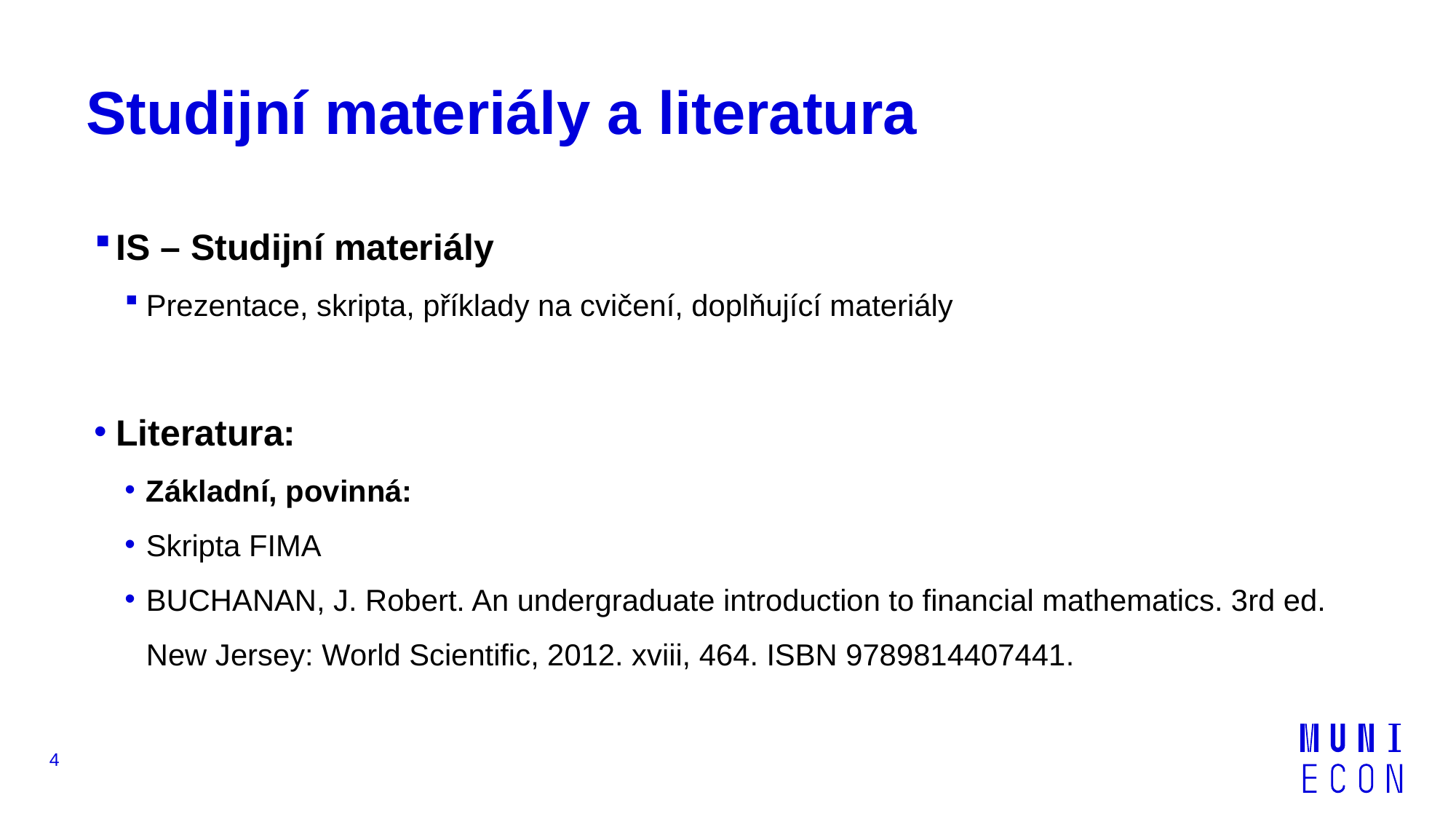

# Studijní materiály a literatura
IS – Studijní materiály
Prezentace, skripta, příklady na cvičení, doplňující materiály

Literatura:
Základní, povinná:
Skripta FIMA
BUCHANAN, J. Robert. An undergraduate introduction to financial mathematics. 3rd ed. New Jersey: World Scientific, 2012. xviii, 464. ISBN 9789814407441.

4